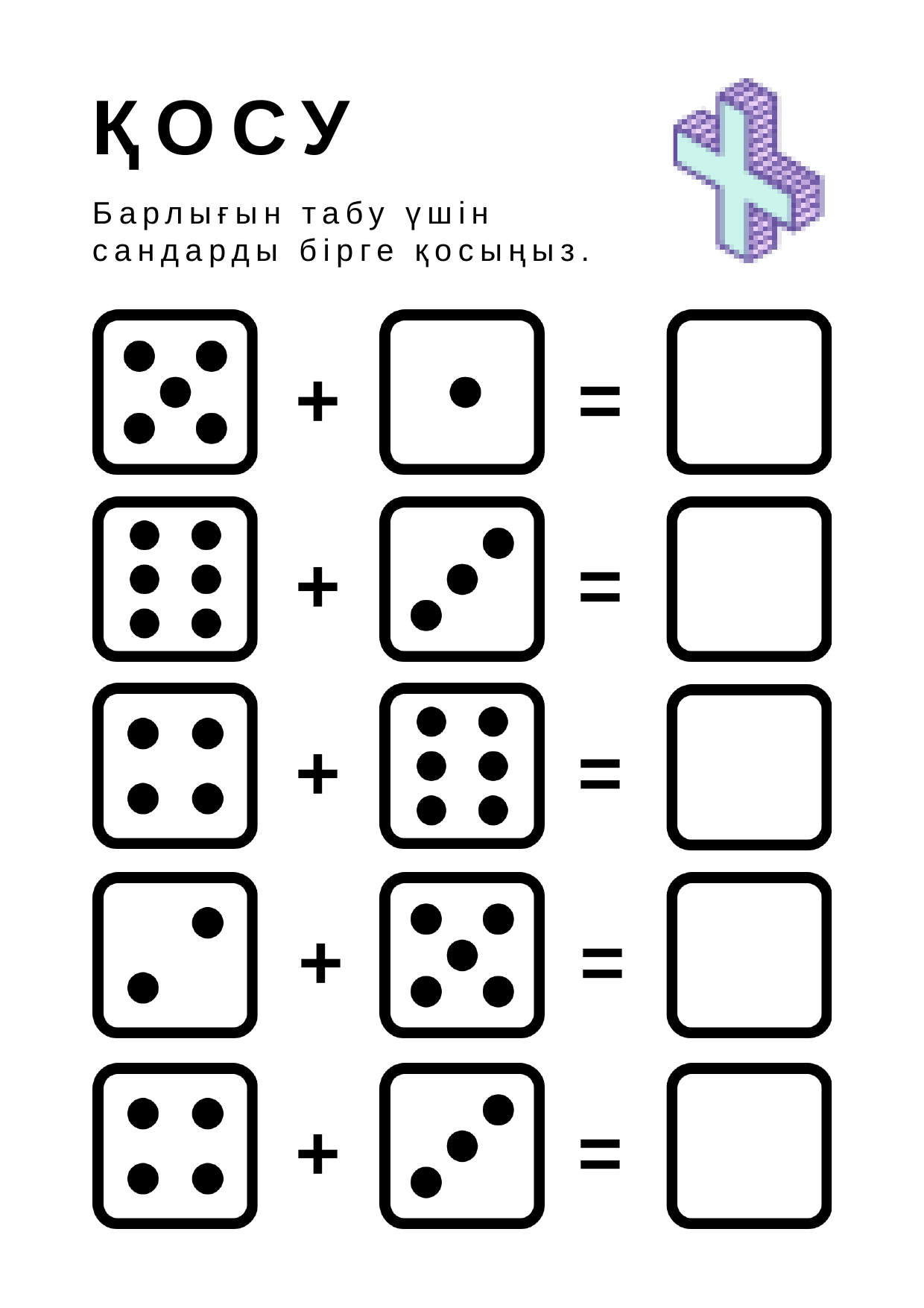

ҚОСУ

Барлығын табу үшін сандарды бірге қосыңыз.

+
=

+
=

+
=

+
=

+
=